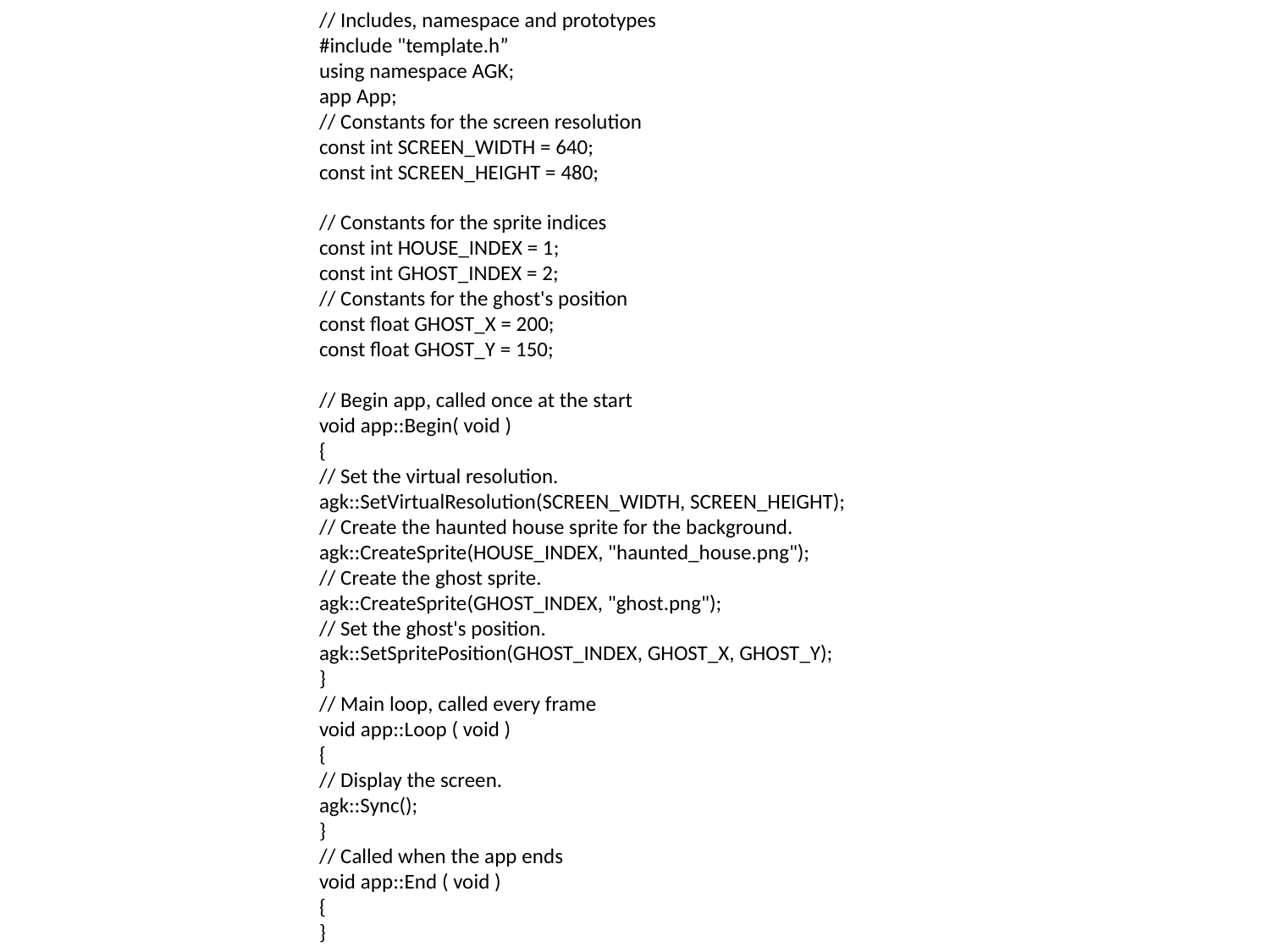

// Includes, namespace and prototypes
#include "template.h”
using namespace AGK;
app App;
// Constants for the screen resolution
const int SCREEN_WIDTH = 640;
const int SCREEN_HEIGHT = 480;

// Constants for the sprite indices
const int HOUSE_INDEX = 1;
const int GHOST_INDEX = 2;
// Constants for the ghost's position
const float GHOST_X = 200;
const float GHOST_Y = 150;

// Begin app, called once at the start
void app::Begin( void )
{
// Set the virtual resolution.
agk::SetVirtualResolution(SCREEN_WIDTH, SCREEN_HEIGHT);
// Create the haunted house sprite for the background.
agk::CreateSprite(HOUSE_INDEX, "haunted_house.png");
// Create the ghost sprite.
agk::CreateSprite(GHOST_INDEX, "ghost.png");
// Set the ghost's position.
agk::SetSpritePosition(GHOST_INDEX, GHOST_X, GHOST_Y);
}
// Main loop, called every frame
void app::Loop ( void )
{
// Display the screen.
agk::Sync();
}
// Called when the app ends
void app::End ( void )
{
}